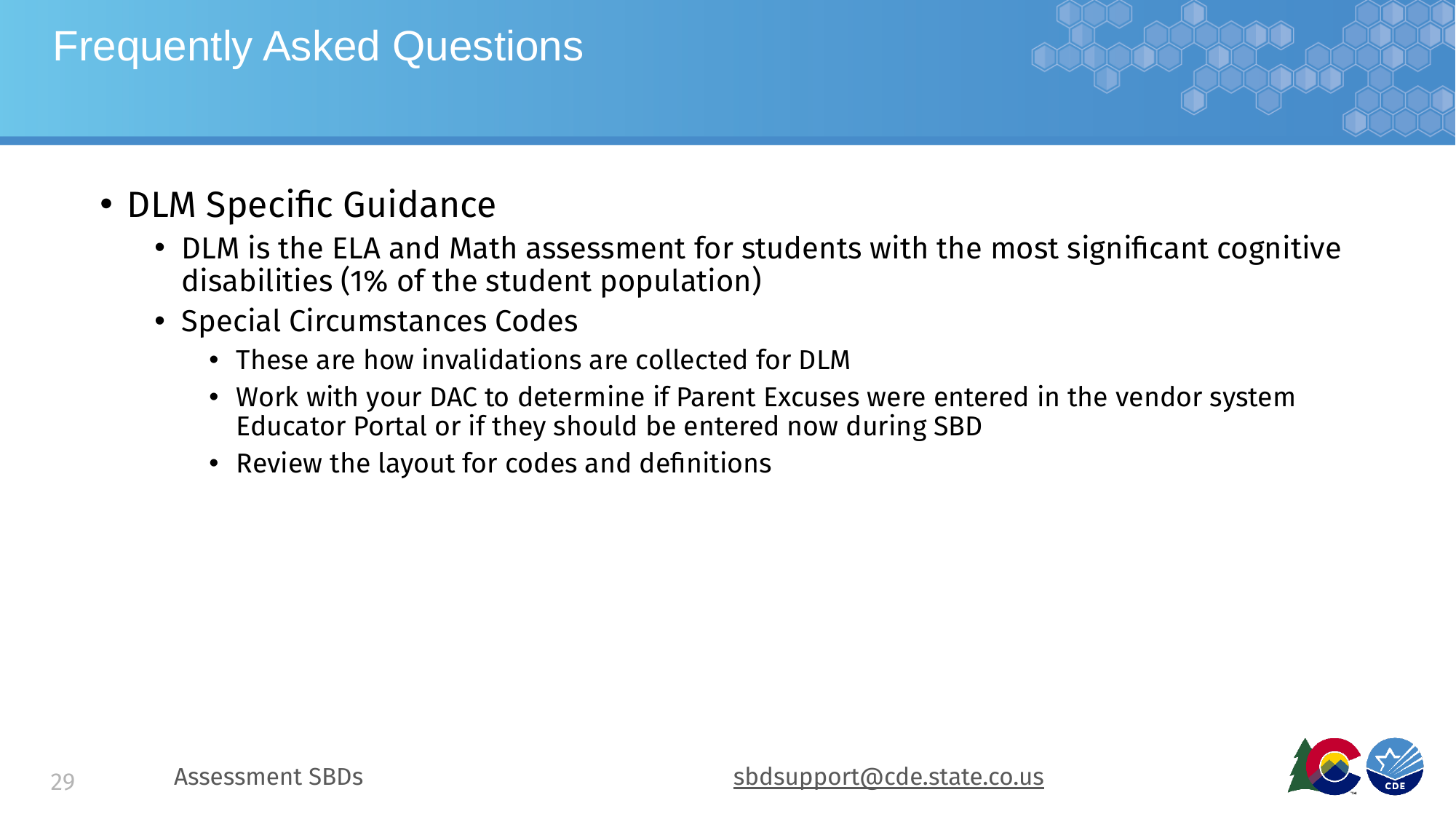

# Frequently Asked Questions
DLM Specific Guidance
DLM is the ELA and Math assessment for students with the most significant cognitive disabilities (1% of the student population)
Special Circumstances Codes
These are how invalidations are collected for DLM
Work with your DAC to determine if Parent Excuses were entered in the vendor system Educator Portal or if they should be entered now during SBD
Review the layout for codes and definitions
Assessment SBDs
sbdsupport@cde.state.co.us
29